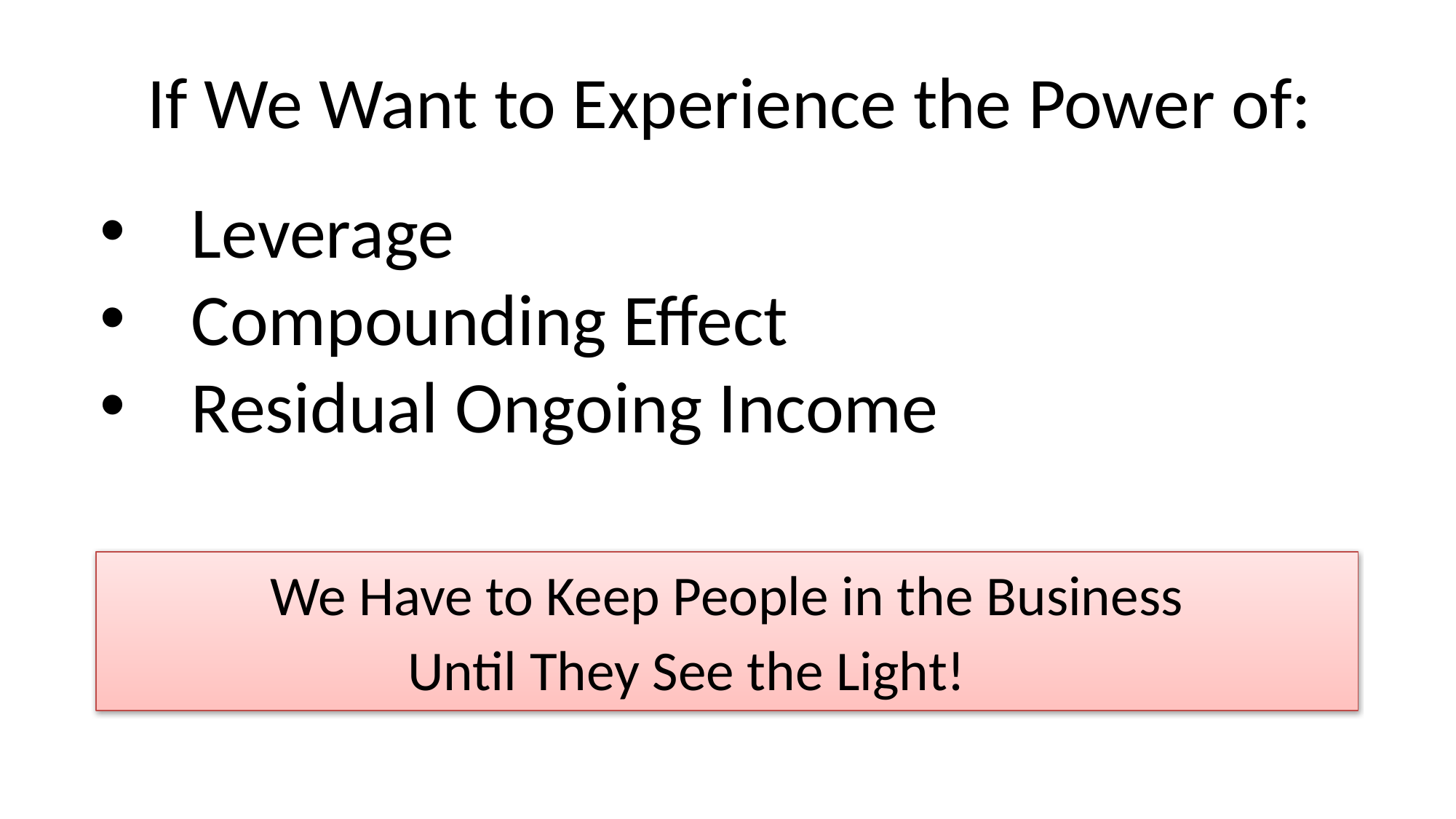

# If We Want to Experience the Power of:
Leverage
Compounding Effect
Residual Ongoing Income
We Have to Keep People in the Business
 Until They See the Light!